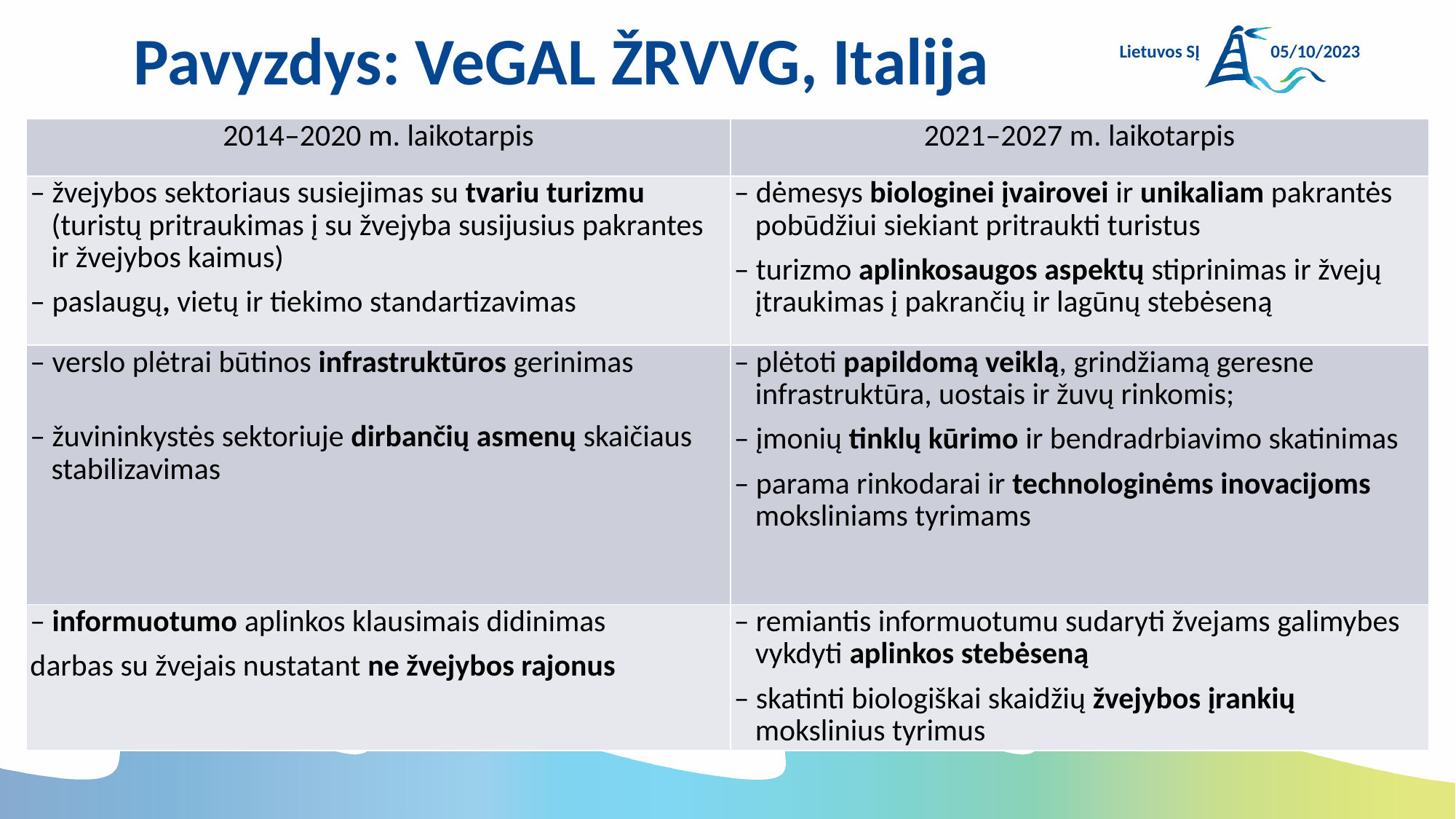

# Pavyzdys: VeGAL ŽRVVG, Italija
Lietuvos SĮ
05/10/2023
| 2014–2020 m. laikotarpis | 2021–2027 m. laikotarpis |
| --- | --- |
| – žvejybos sektoriaus susiejimas su tvariu turizmu (turistų pritraukimas į su žvejyba susijusius pakrantes ir žvejybos kaimus) – paslaugų, vietų ir tiekimo standartizavimas | – dėmesys biologinei įvairovei ir unikaliam pakrantės pobūdžiui siekiant pritraukti turistus – turizmo aplinkosaugos aspektų stiprinimas ir žvejų įtraukimas į pakrančių ir lagūnų stebėseną |
| – verslo plėtrai būtinos infrastruktūros gerinimas   – žuvininkystės sektoriuje dirbančių asmenų skaičiaus stabilizavimas | – plėtoti papildomą veiklą, grindžiamą geresne infrastruktūra, uostais ir žuvų rinkomis; – įmonių tinklų kūrimo ir bendradrbiavimo skatinimas – parama rinkodarai ir technologinėms inovacijoms moksliniams tyrimams |
| – informuotumo aplinkos klausimais didinimas darbas su žvejais nustatant ne žvejybos rajonus | – remiantis informuotumu sudaryti žvejams galimybes vykdyti aplinkos stebėseną – skatinti biologiškai skaidžių žvejybos įrankių mokslinius tyrimus |